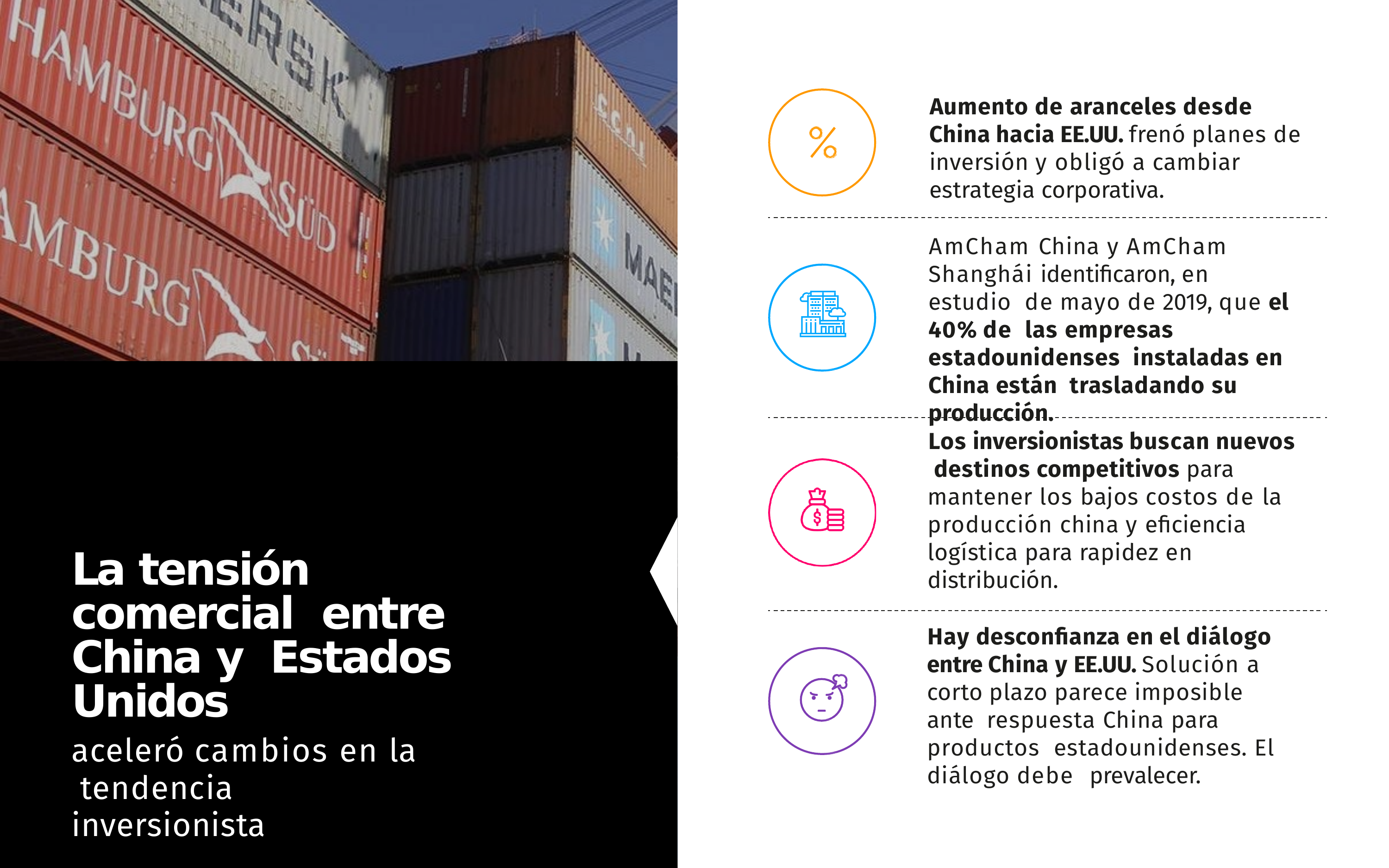

Aumento de aranceles desde  China hacia EE.UU. frenó planes de  inversión y obligó a cambiar  estrategia corporativa.

AmCham China y AmCham  Shanghái identiﬁcaron, en estudio  de mayo de 2019, que el 40% de  las empresas estadounidenses  instaladas en China están  trasladando su producción.

Los inversionistas buscan nuevos  destinos competitivos para  mantener los bajos costos de la  producción china y eﬁciencia  logística para rapidez en  distribución.

La tensión comercial  entre China y  Estados Unidos
aceleró cambios en la  tendencia inversionista

Hay desconﬁanza en el diálogo  entre China y EE.UU. Solución a  corto plazo parece imposible ante  respuesta China para productos  estadounidenses. El diálogo debe  prevalecer.